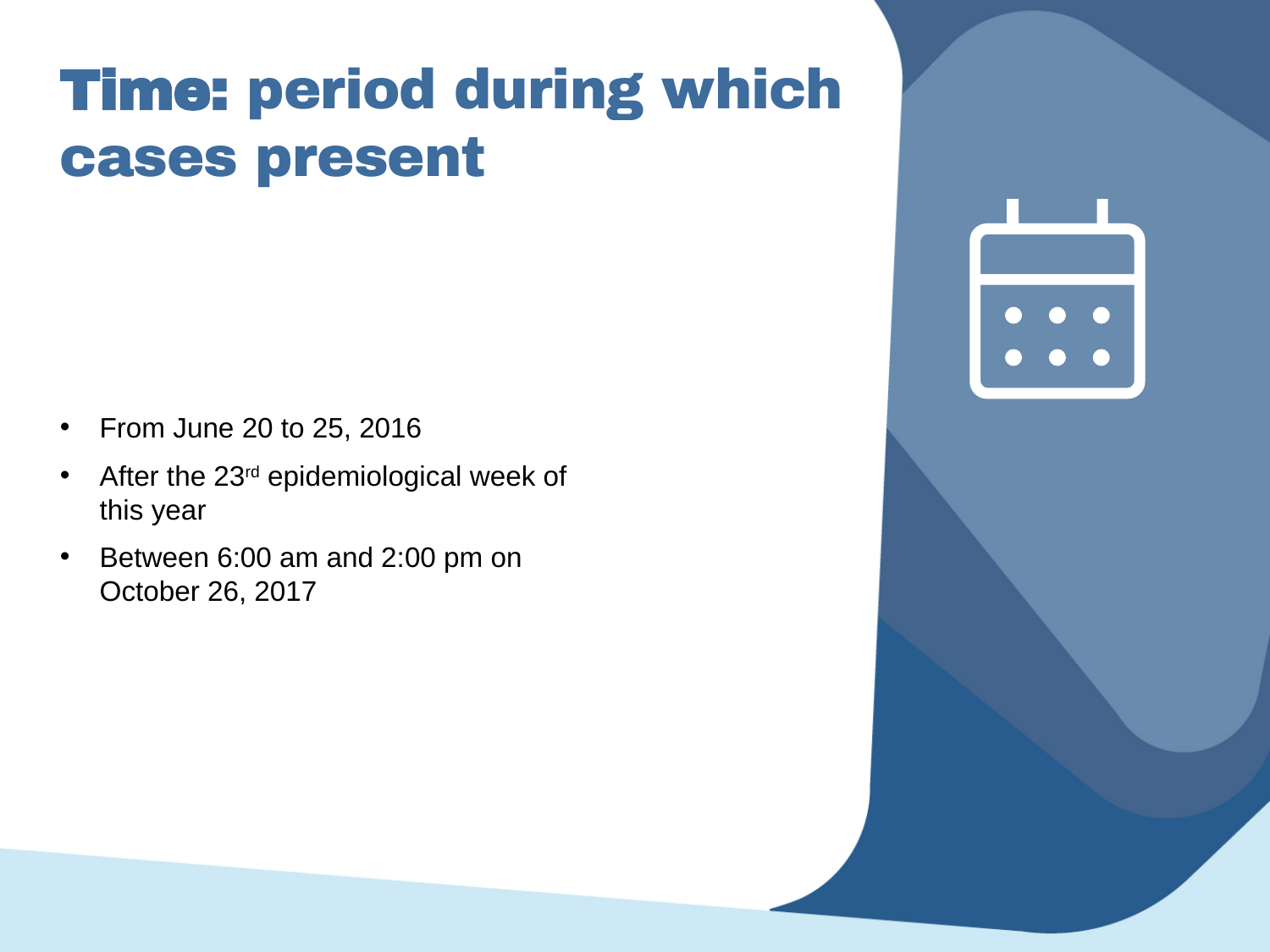

Time: period during which
cases present
From June 20 to 25, 2016
After the 23rd epidemiological week of this year
Between 6:00 am and 2:00 pm on October 26, 2017